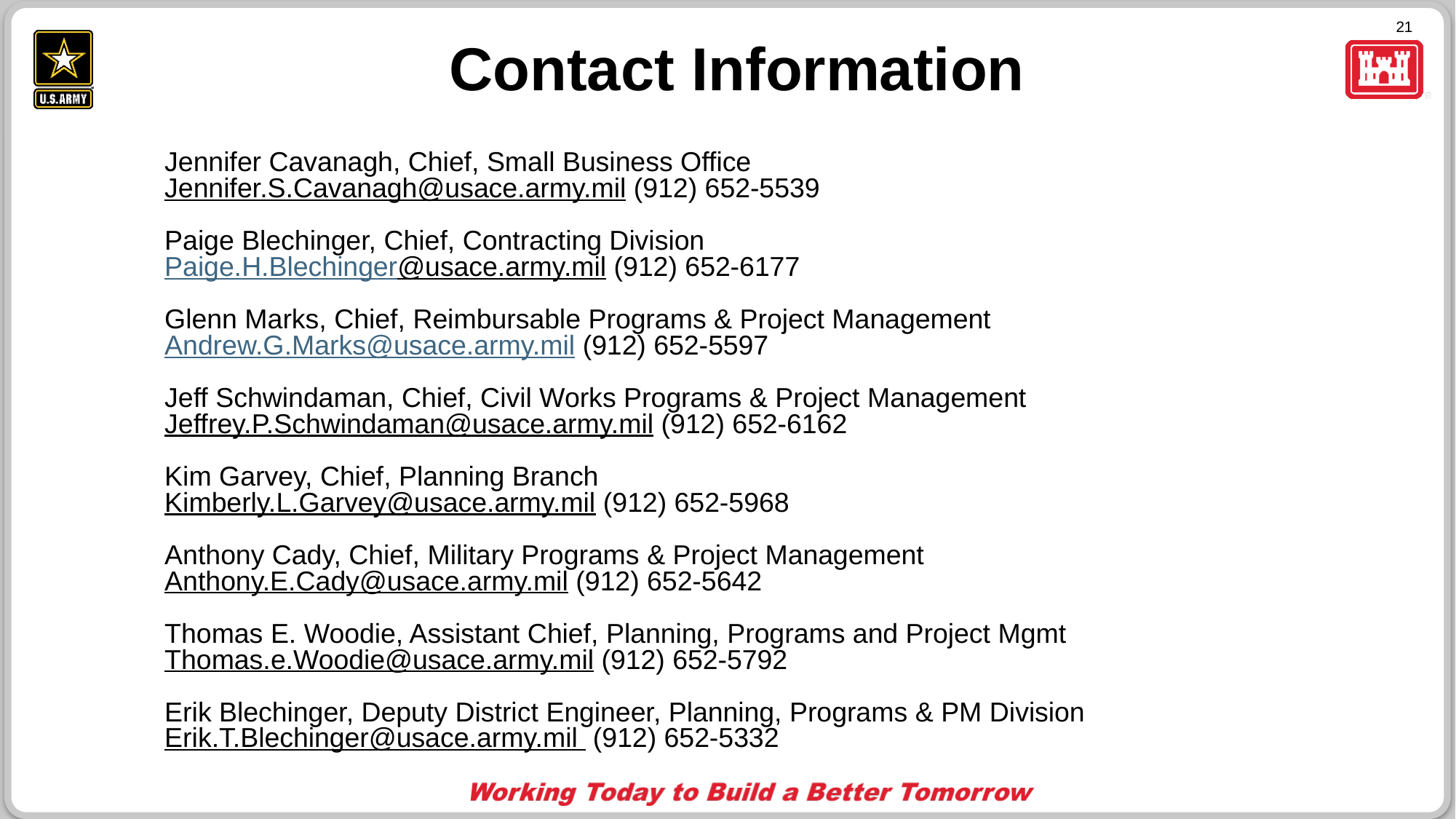

Contact Information
Jennifer Cavanagh, Chief, Small Business Office
Jennifer.S.Cavanagh@usace.army.mil (912) 652-5539

Paige Blechinger, Chief, Contracting Division
Paige.H.Blechinger@usace.army.mil (912) 652-6177

Glenn Marks, Chief, Reimbursable Programs & Project Management
Andrew.G.Marks@usace.army.mil (912) 652-5597

Jeff Schwindaman, Chief, Civil Works Programs & Project Management
Jeffrey.P.Schwindaman@usace.army.mil (912) 652-6162

Kim Garvey, Chief, Planning Branch
Kimberly.L.Garvey@usace.army.mil (912) 652-5968

Anthony Cady, Chief, Military Programs & Project Management
Anthony.E.Cady@usace.army.mil (912) 652-5642

Thomas E. Woodie, Assistant Chief, Planning, Programs and Project Mgmt
Thomas.e.Woodie@usace.army.mil (912) 652-5792

Erik Blechinger, Deputy District Engineer, Planning, Programs & PM Division
Erik.T.Blechinger@usace.army.mil  (912) 652-5332